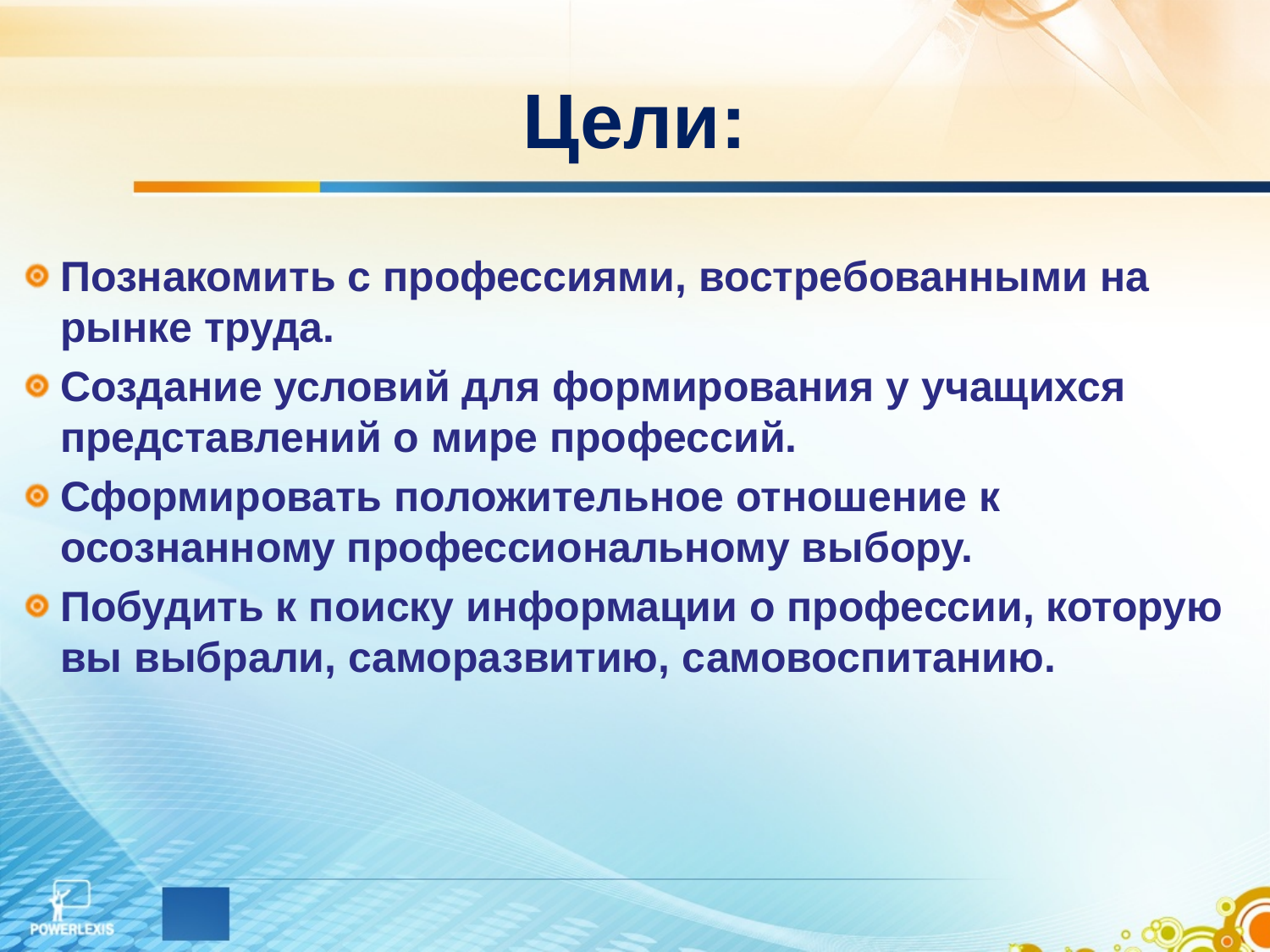

Цели:
Познакомить с профессиями, востребованными на рынке труда.
Создание условий для формирования у учащихся представлений о мире профессий.
Сформировать положительное отношение к осознанному профессиональному выбору.
Побудить к поиску информации о профессии, которую вы выбрали, саморазвитию, самовоспитанию.